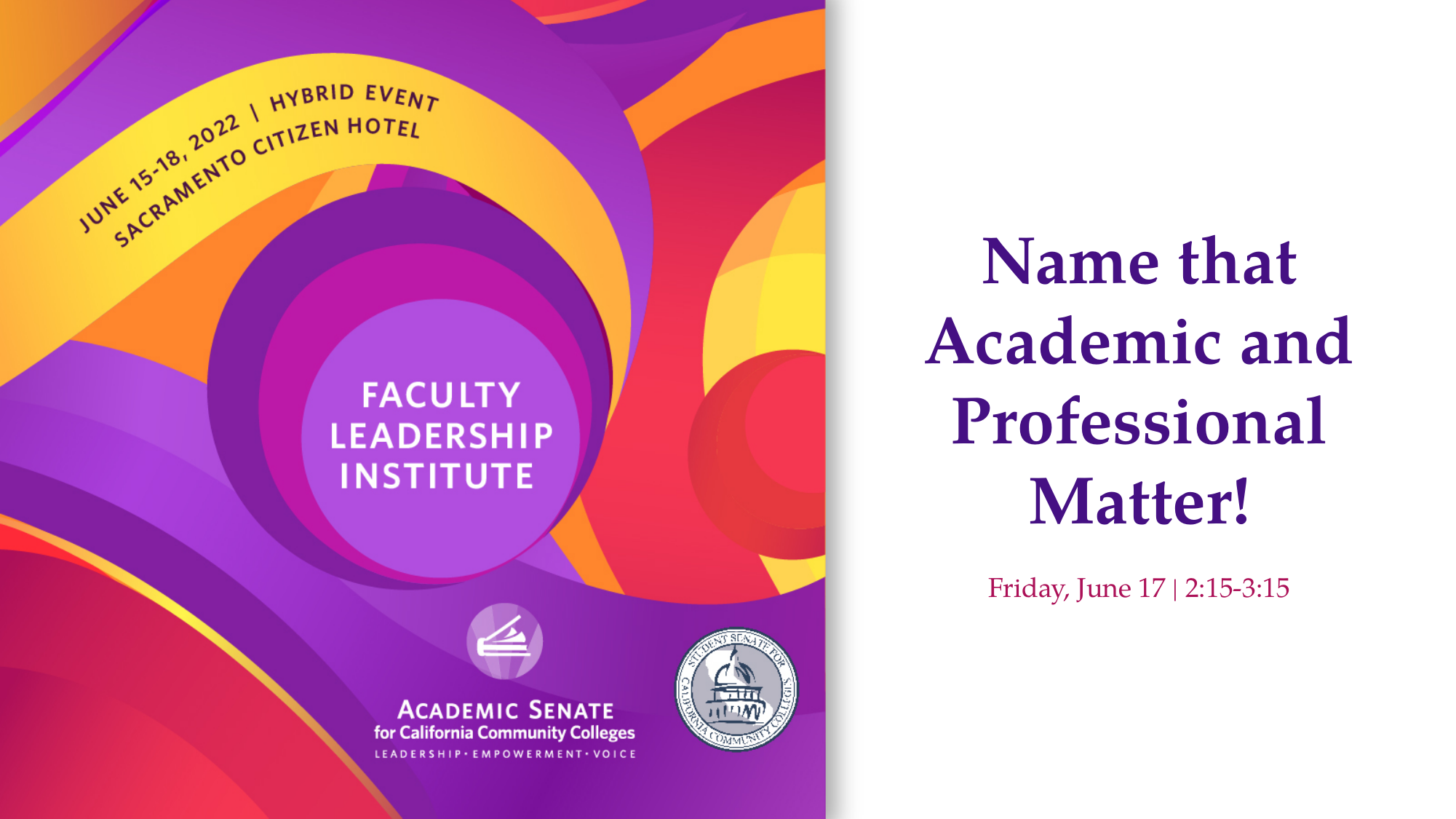

# Name that Academic and Professional Matter! Friday, June 17 | 2:15-3:15